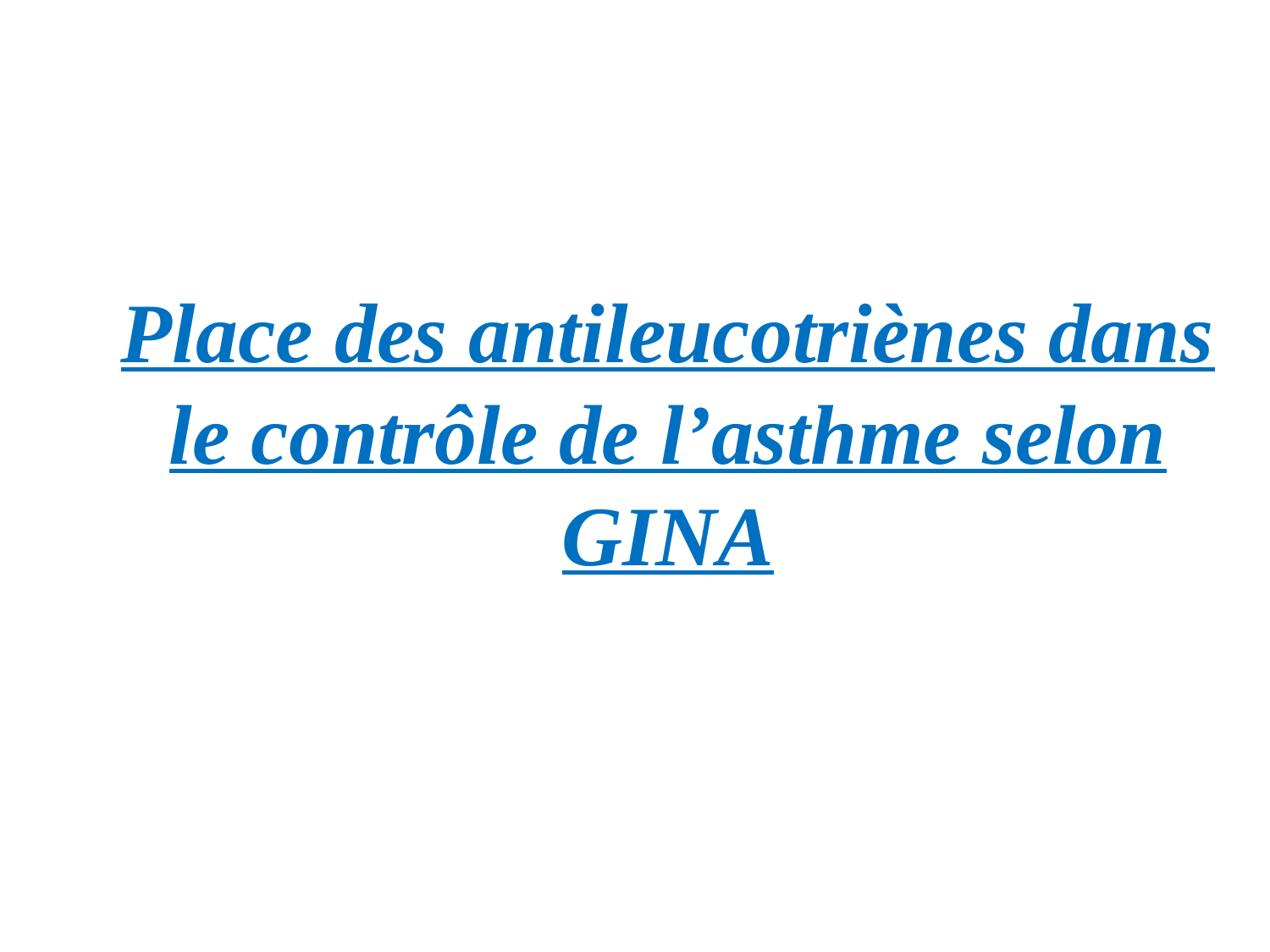

# Place des antileucotriènes dans le contrôle de l’asthme selon GINA